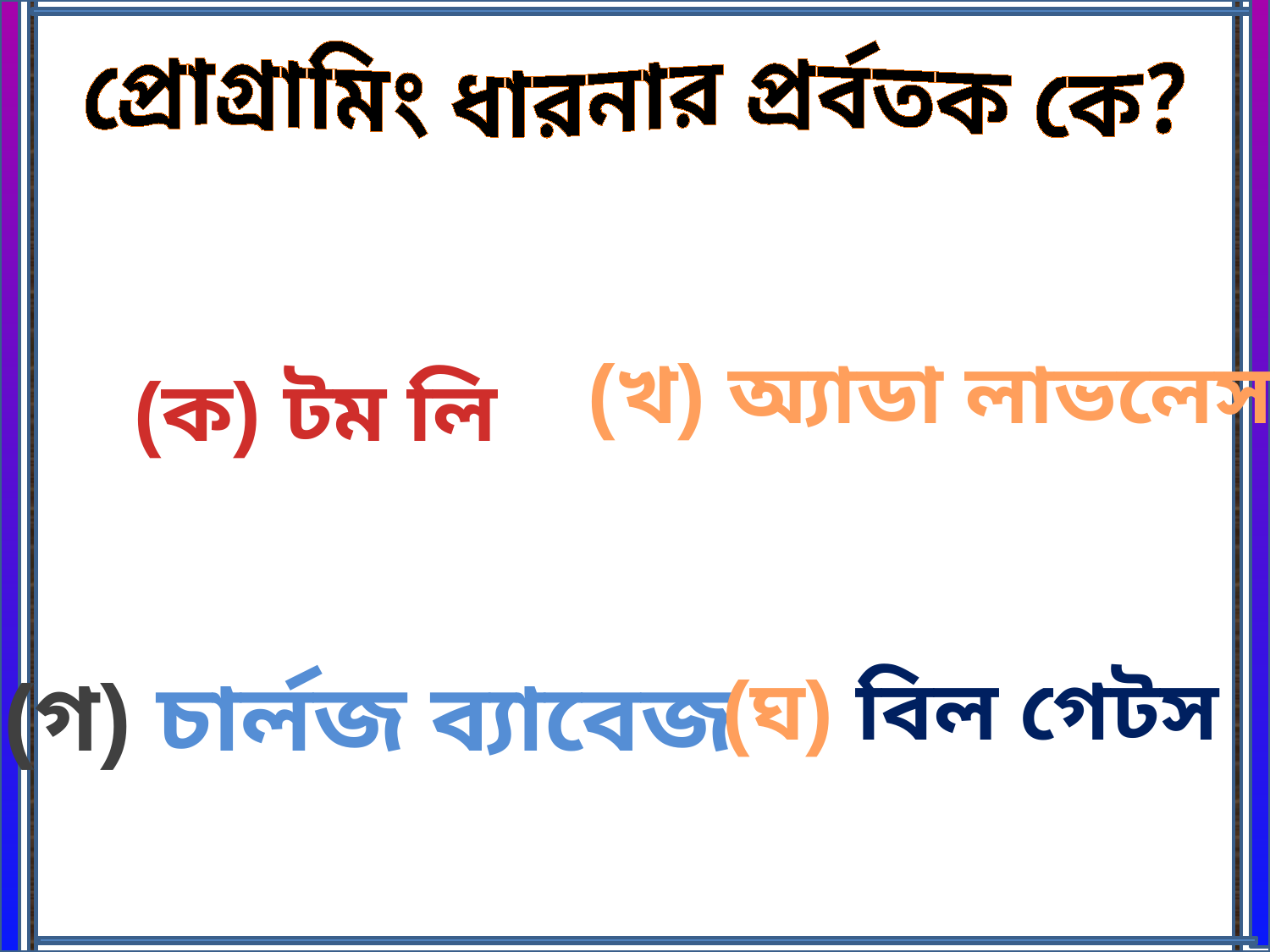

প্রোগ্রামিং ধারনার প্রর্বতক কে?
(খ) অ্যাডা লাভলেস
(ক) টম লি
(ঘ) বিল গেটস
 (গ) চার্লজ ব্যাবেজ